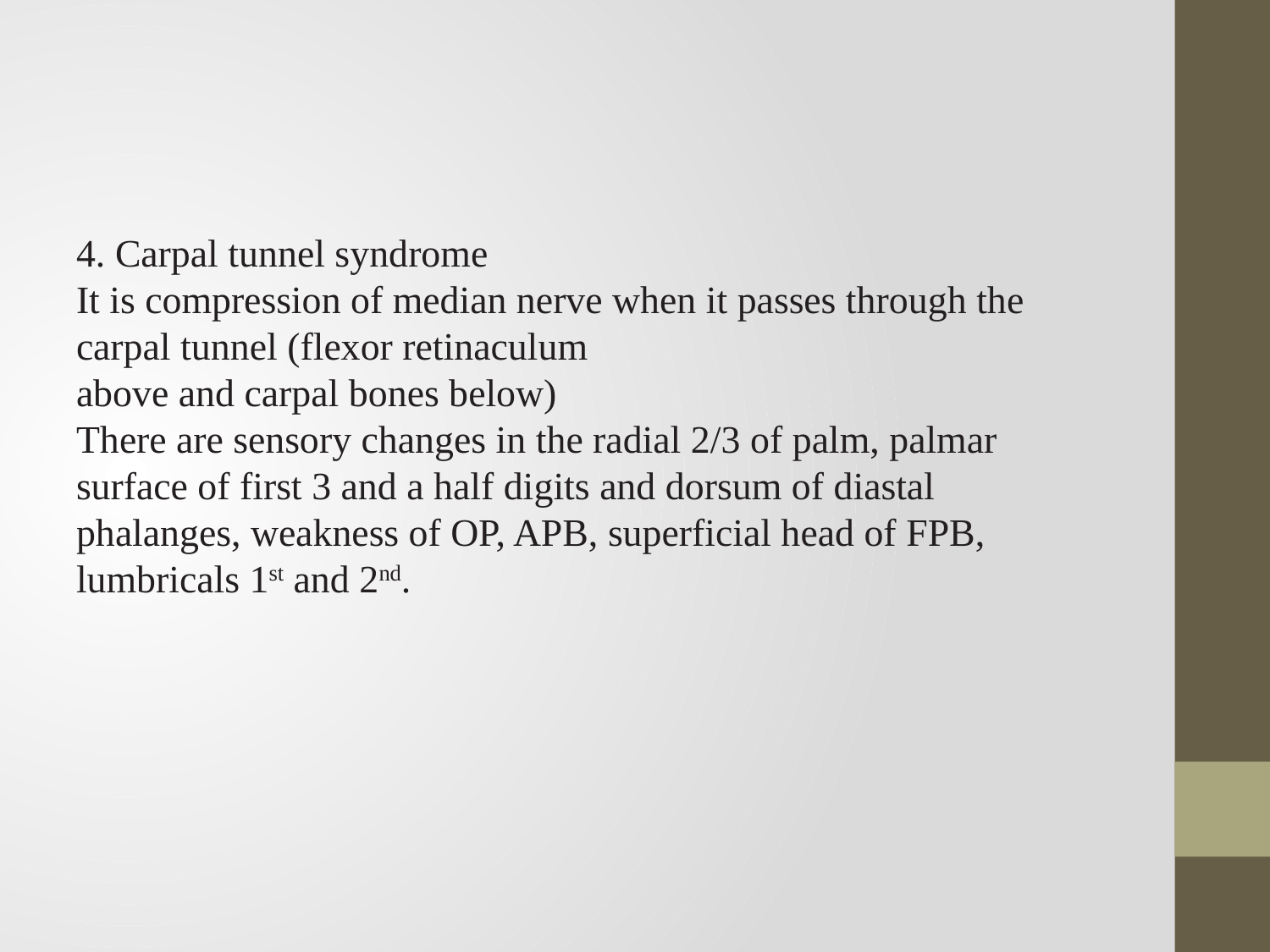

#
4. Carpal tunnel syndrome
It is compression of median nerve when it passes through the carpal tunnel (flexor retinaculum
above and carpal bones below)
There are sensory changes in the radial 2/3 of palm, palmar surface of first 3 and a half digits and dorsum of diastal phalanges, weakness of OP, APB, superficial head of FPB, lumbricals 1st and 2nd.